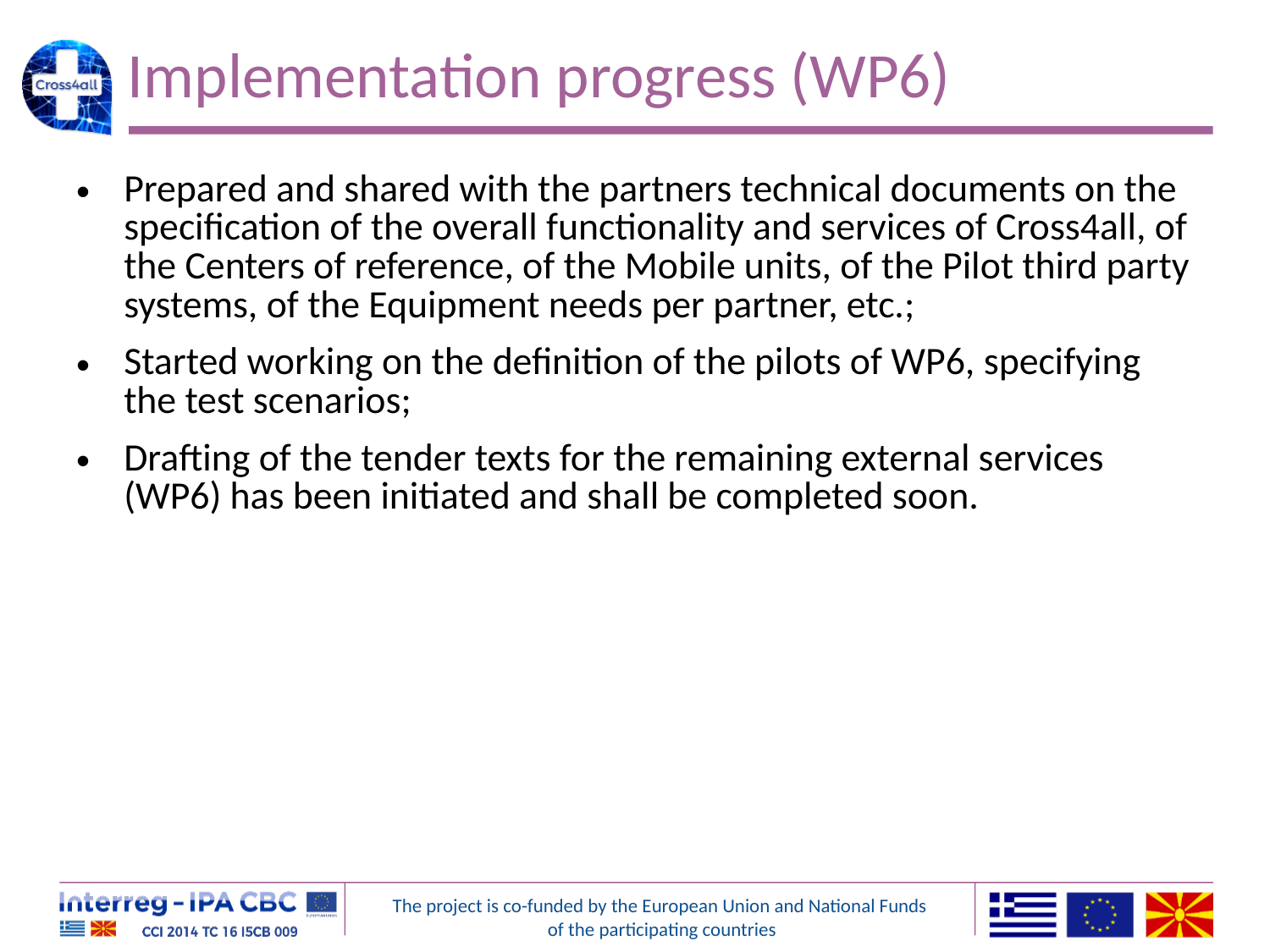

# Implementation progress (WP6)
Prepared and shared with the partners technical documents on the specification of the overall functionality and services of Cross4all, of the Centers of reference, of the Mobile units, of the Pilot third party systems, of the Equipment needs per partner, etc.;
Started working on the definition of the pilots of WP6, specifying the test scenarios;
Drafting of the tender texts for the remaining external services (WP6) has been initiated and shall be completed soon.